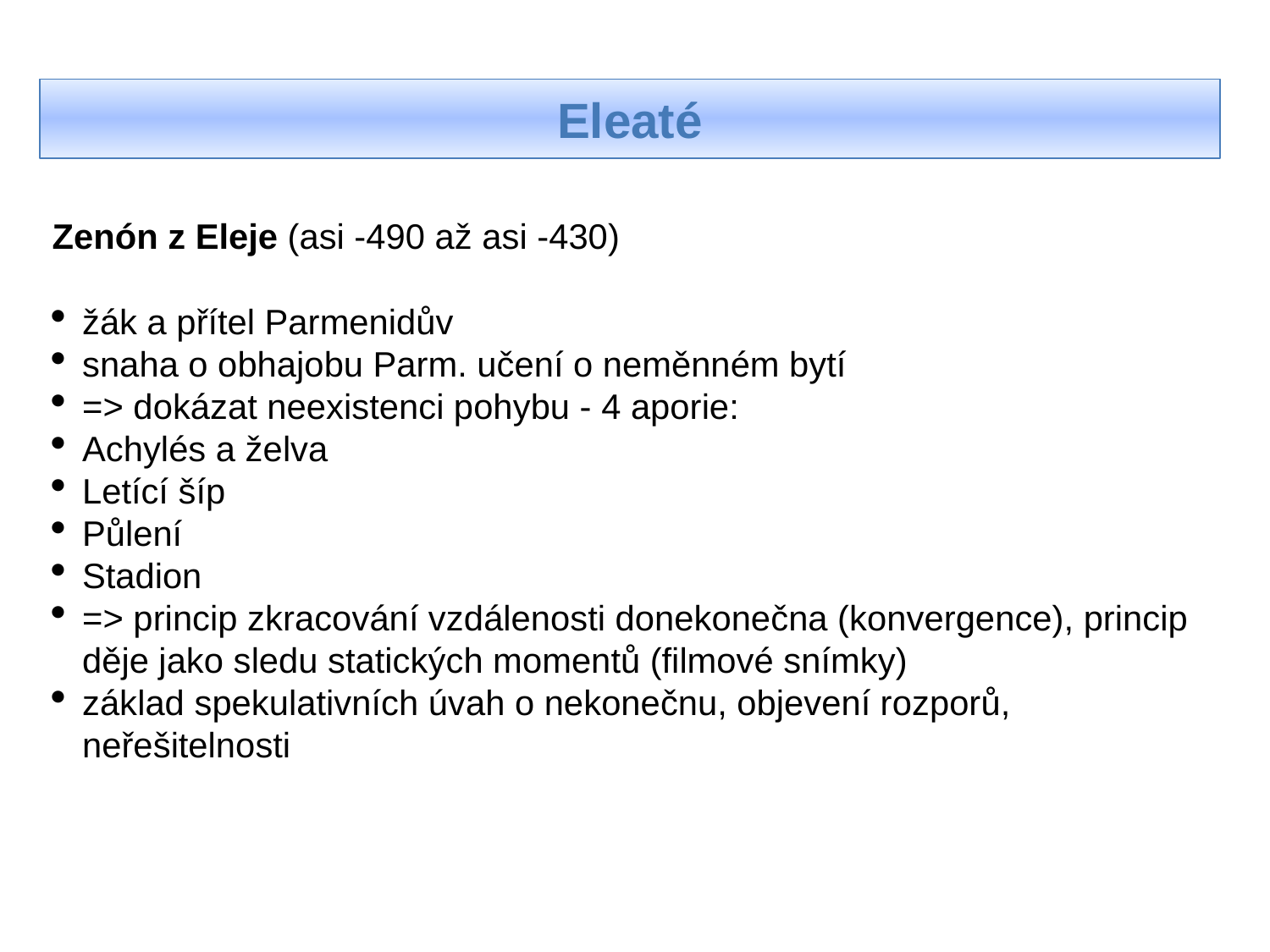

Eleaté
Zenón z Eleje (asi -490 až asi -430)

žák a přítel Parmenidův
snaha o obhajobu Parm. učení o neměnném bytí
=> dokázat neexistenci pohybu - 4 aporie:
Achylés a želva
Letící šíp
Půlení
Stadion
=> princip zkracování vzdálenosti donekonečna (konvergence), princip děje jako sledu statických momentů (filmové snímky)
základ spekulativních úvah o nekonečnu, objevení rozporů, neřešitelnosti